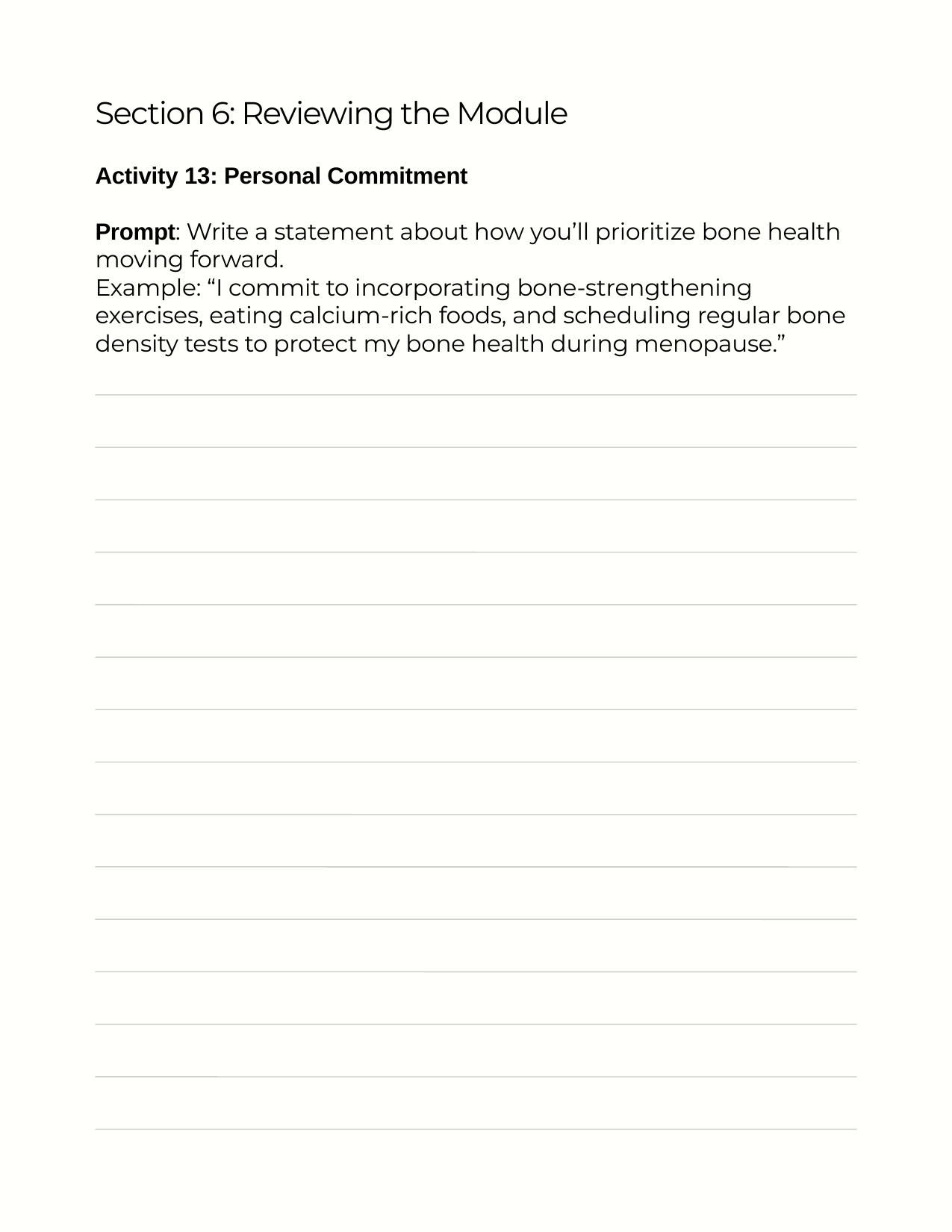

Section 6: Reviewing the Module
Activity 13: Personal Commitment

Prompt: Write a statement about how you’ll prioritize bone health moving forward.
Example: “I commit to incorporating bone-strengthening exercises, eating calcium-rich foods, and scheduling regular bone density tests to protect my bone health during menopause.”